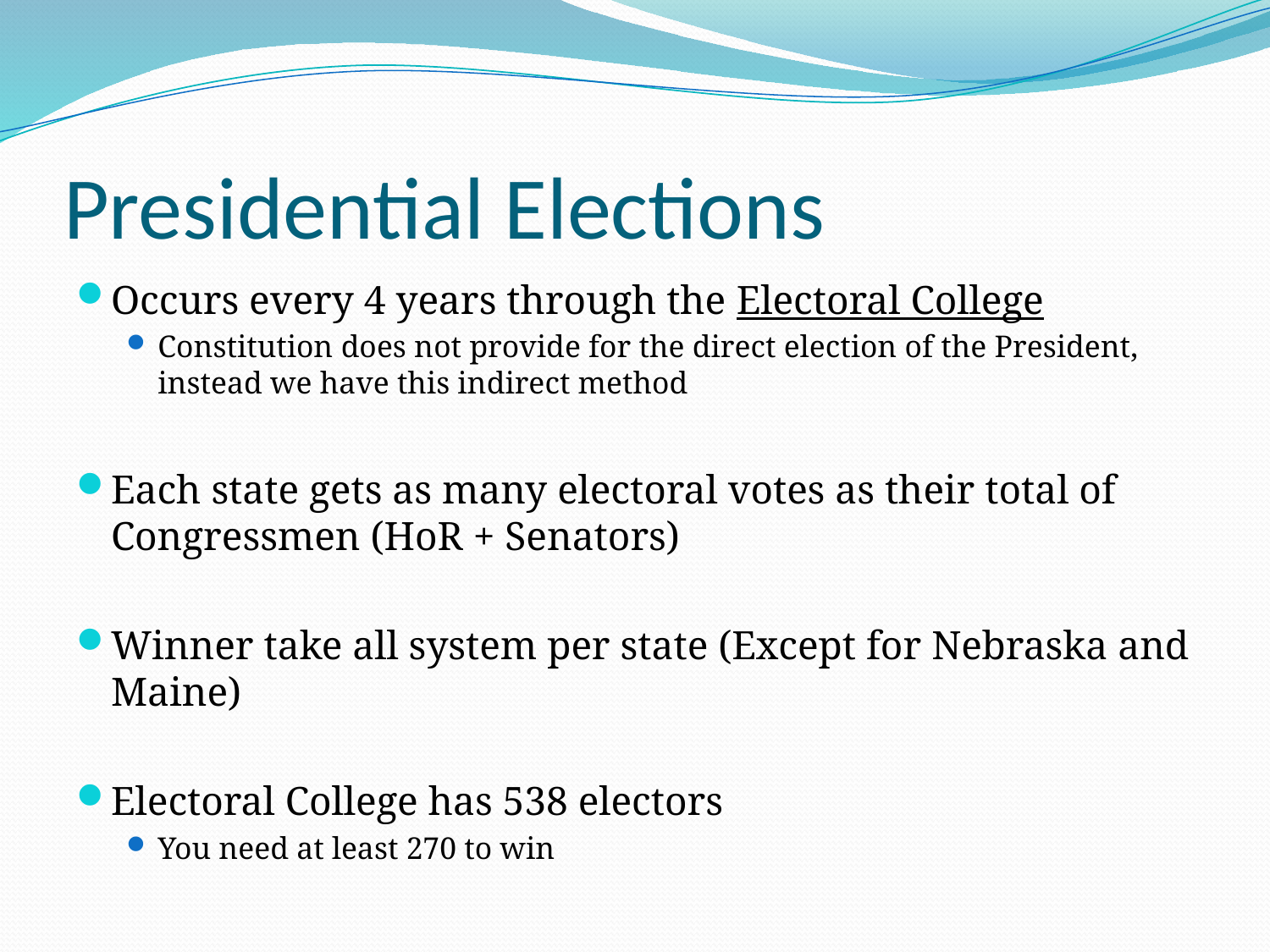

# Presidential Elections
Occurs every 4 years through the Electoral College
Constitution does not provide for the direct election of the President, instead we have this indirect method

Each state gets as many electoral votes as their total of Congressmen (HoR + Senators)

Winner take all system per state (Except for Nebraska and Maine)

Electoral College has 538 electors
You need at least 270 to win